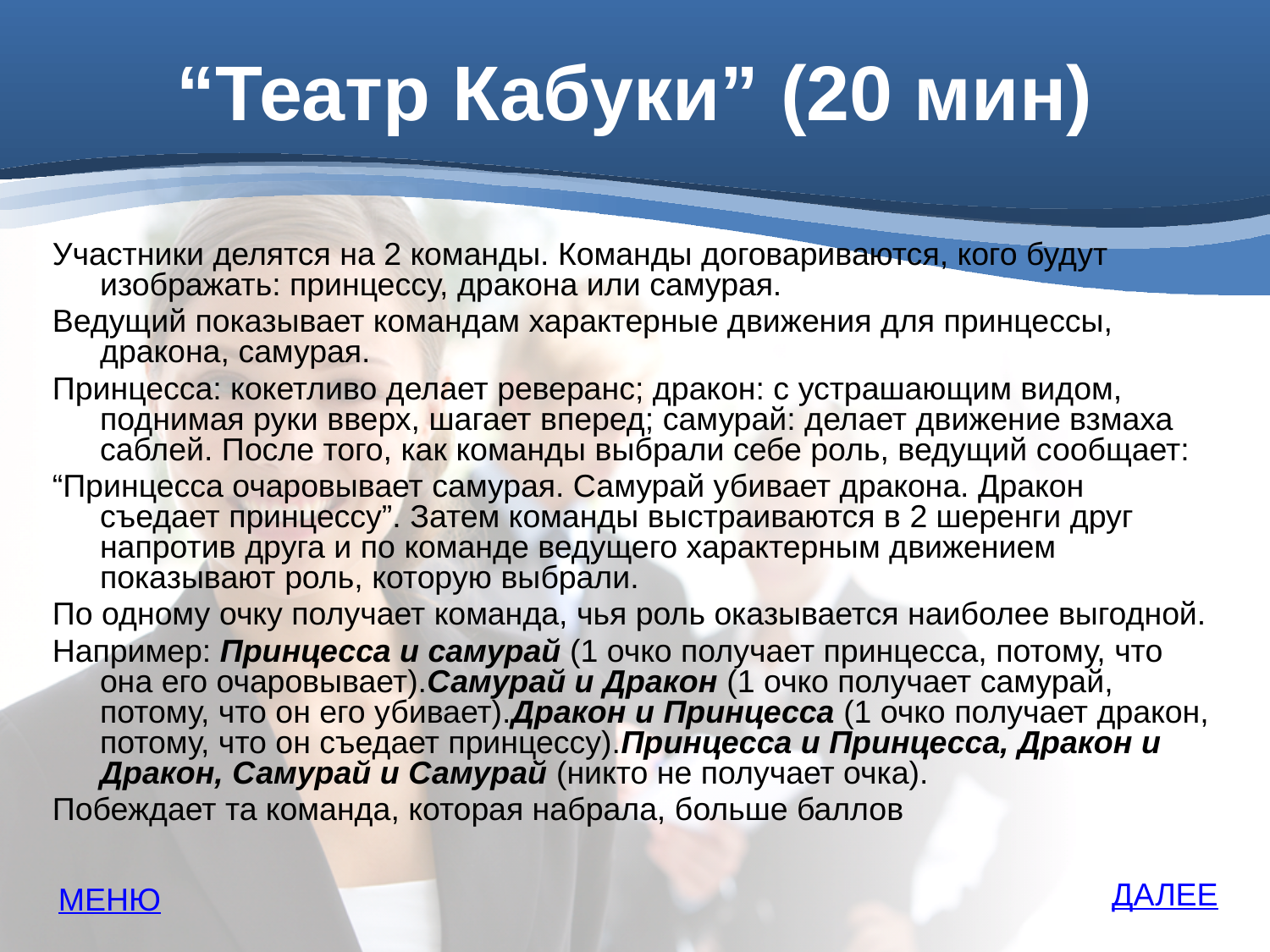

# “Театр Кабуки” (20 мин)
Участники делятся на 2 команды. Команды договариваются, кого будут изображать: принцессу, дракона или самурая.
Ведущий показывает командам характерные движения для принцессы, дракона, самурая.
Принцесса: кокетливо делает реверанс; дракон: с устрашающим видом, поднимая руки вверх, шагает вперед; самурай: делает движение взмаха саблей. После того, как команды выбрали себе роль, ведущий сообщает:
“Принцесса очаровывает самурая. Самурай убивает дракона. Дракон съедает принцессу”. Затем команды выстраиваются в 2 шеренги друг напротив друга и по команде ведущего характерным движением показывают роль, которую выбрали.
По одному очку получает команда, чья роль оказывается наиболее выгодной.
Например: Принцесса и самурай (1 очко получает принцесса, потому, что она его очаровывает).Самурай и Дракон (1 очко получает самурай, потому, что он его убивает).Дракон и Принцесса (1 очко получает дракон, потому, что он съедает принцессу).Принцесса и Принцесса, Дракон и Дракон, Самурай и Самурай (никто не получает очка).
Побеждает та команда, которая набрала, больше баллов
ДАЛЕЕ
МЕНЮ